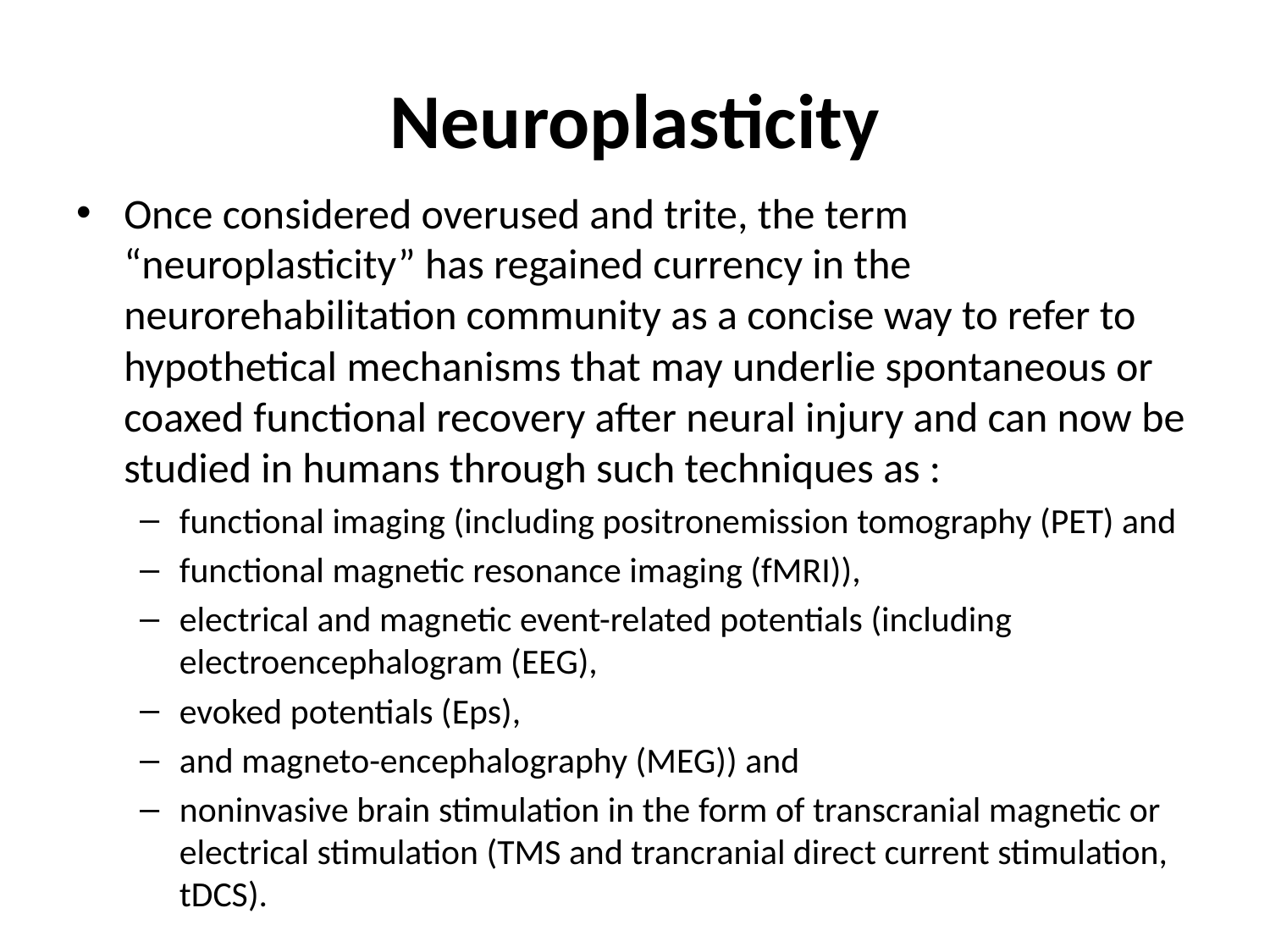

# Neuroplasticity
Once considered overused and trite, the term “neuroplasticity” has regained currency in the neurorehabilitation community as a concise way to refer to hypothetical mechanisms that may underlie spontaneous or coaxed functional recovery after neural injury and can now be studied in humans through such techniques as :
functional imaging (including positronemission tomography (PET) and
functional magnetic resonance imaging (fMRI)),
electrical and magnetic event-related potentials (including electroencephalogram (EEG),
evoked potentials (Eps),
and magneto-encephalography (MEG)) and
noninvasive brain stimulation in the form of transcranial magnetic or electrical stimulation (TMS and trancranial direct current stimulation, tDCS).